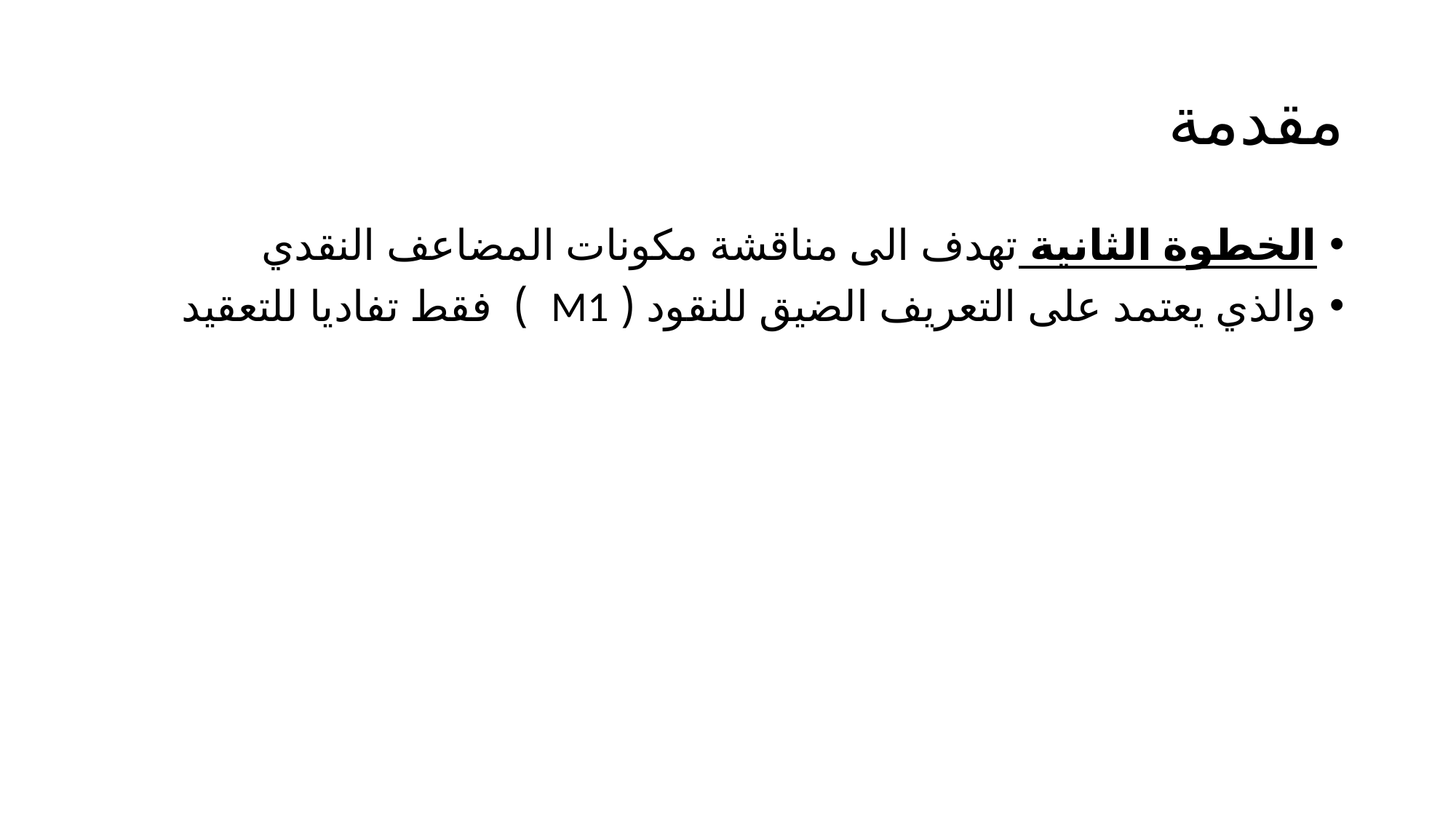

# مقدمة
الخطوة الثانية تهدف الى مناقشة مكونات المضاعف النقدي
والذي يعتمد على التعريف الضيق للنقود ( M1  )  فقط تفاديا للتعقيد